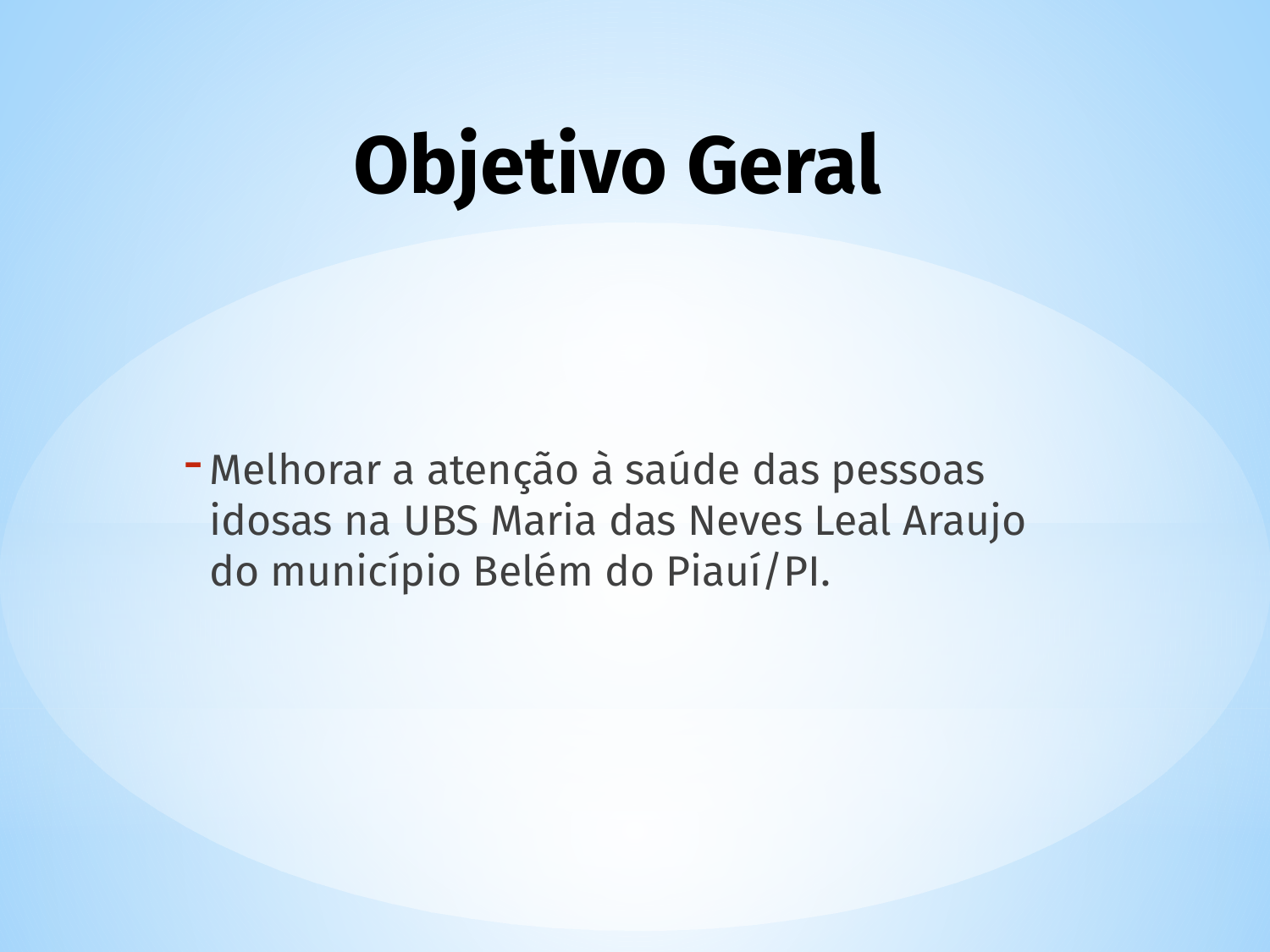

# Objetivo Geral

Melhorar a atenção à saúde das pessoas idosas na UBS Maria das Neves Leal Araujo do município Belém do Piauí/PI.